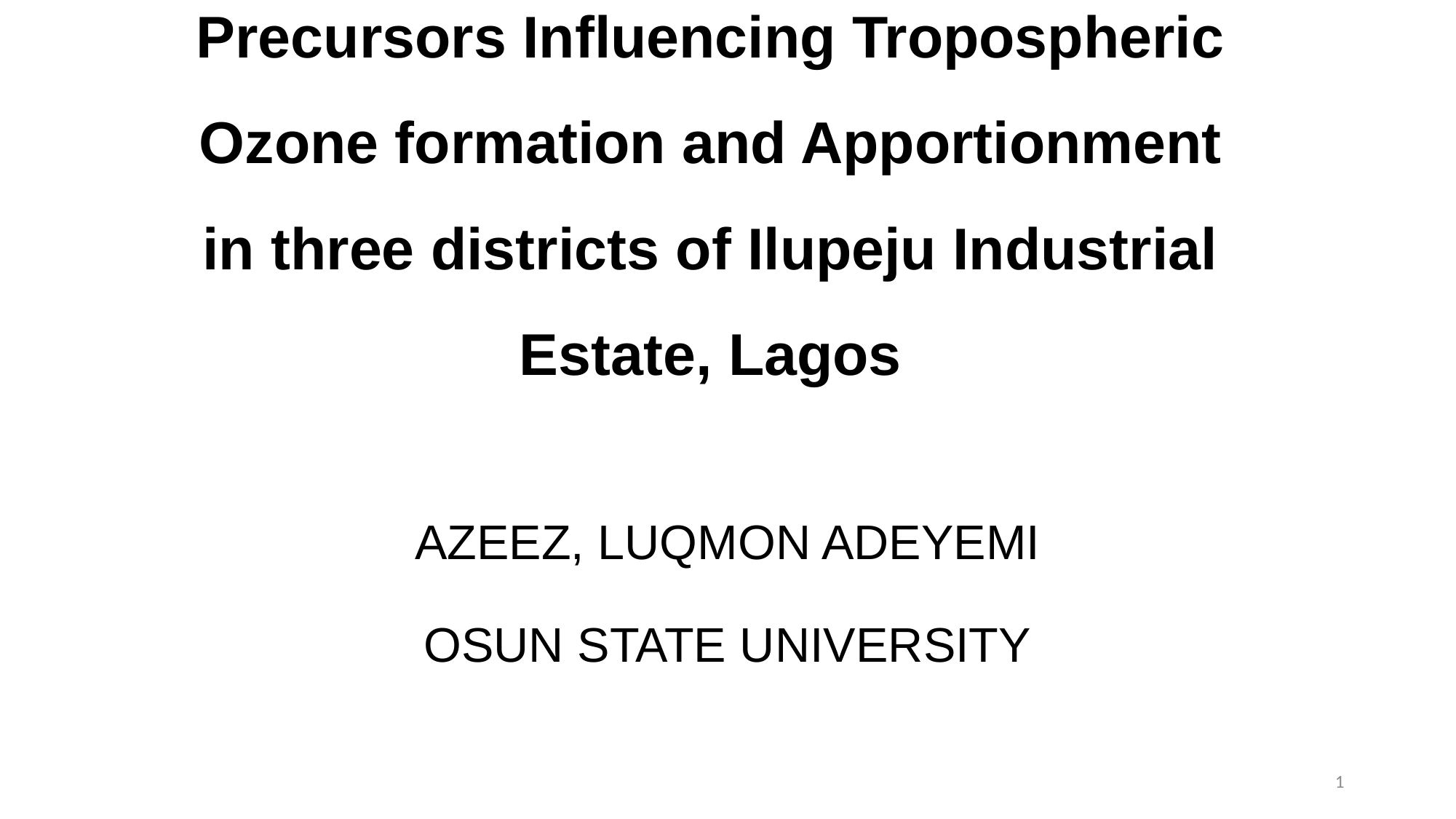

# Precursors Influencing Tropospheric Ozone formation and Apportionment in three districts of Ilupeju Industrial Estate, Lagos
AZEEZ, LUQMON ADEYEMI
OSUN STATE UNIVERSITY
1